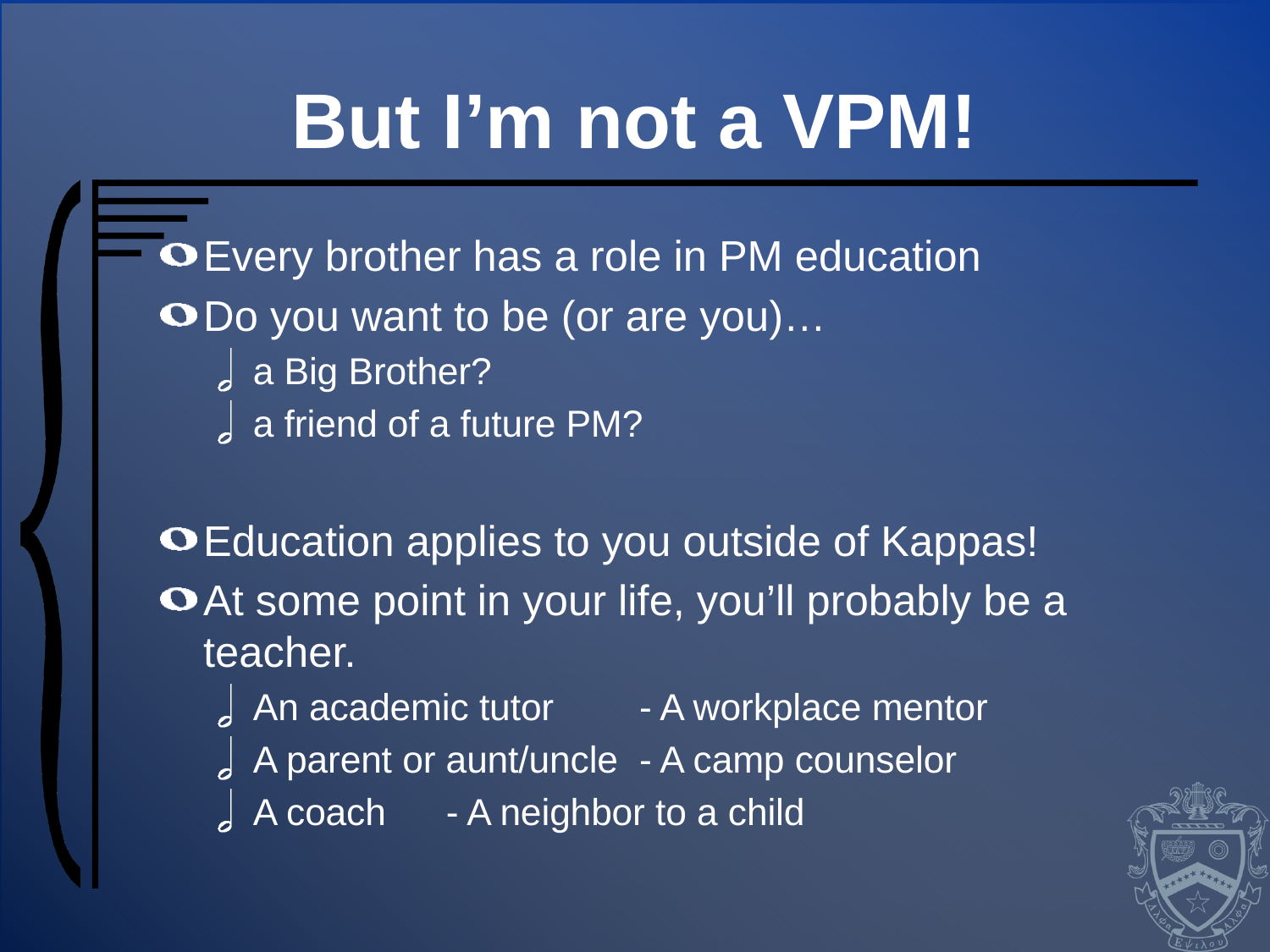

# But I’m not a VPM!
Every brother has a role in PM education
Do you want to be (or are you)…
a Big Brother?
a friend of a future PM?

Education applies to you outside of Kappas!
At some point in your life, you’ll probably be a teacher.
An academic tutor		- A workplace mentor
A parent or aunt/uncle		- A camp counselor
A coach				- A neighbor to a child